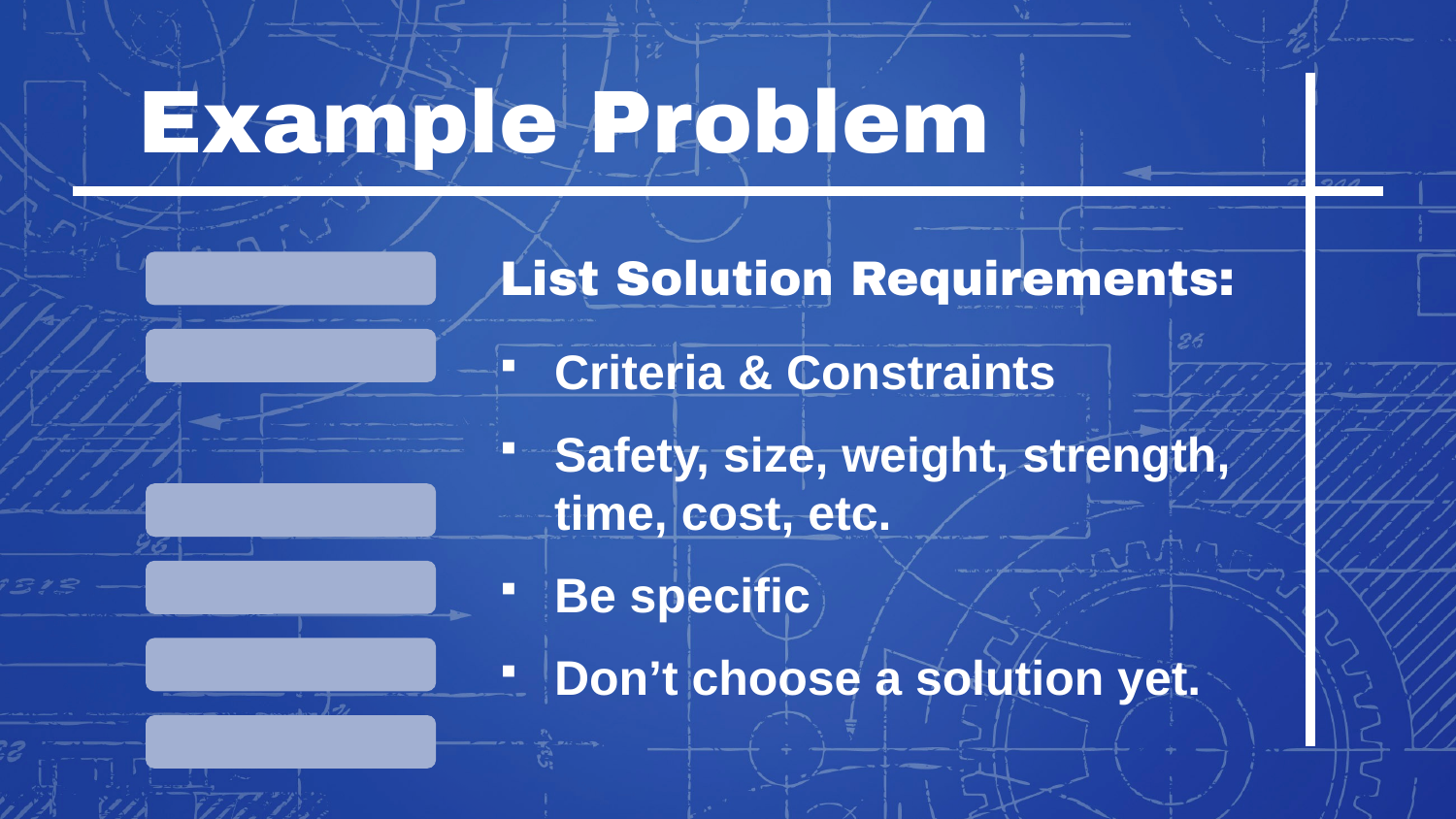

Example Problem
List Solution Requirements:
Criteria & Constraints
Safety, size, weight, strength, time, cost, etc.
Be specific
Don’t choose a solution yet.

Problem
Research
Requirements
Solution
Prototype
Testing
Communicate